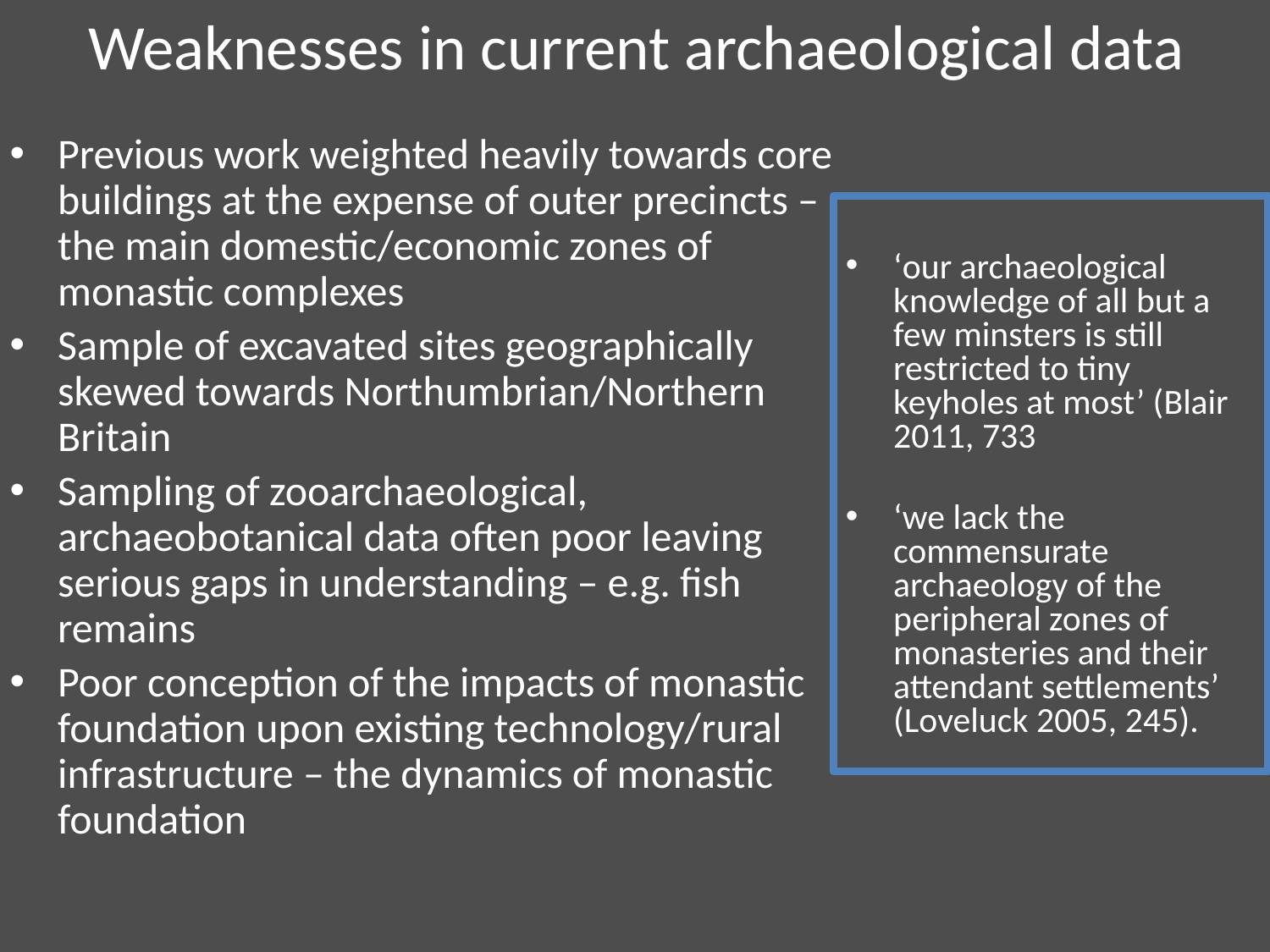

# Weaknesses in current archaeological data
Previous work weighted heavily towards core buildings at the expense of outer precincts – the main domestic/economic zones of monastic complexes
Sample of excavated sites geographically skewed towards Northumbrian/Northern Britain
Sampling of zooarchaeological, archaeobotanical data often poor leaving serious gaps in understanding – e.g. fish remains
Poor conception of the impacts of monastic foundation upon existing technology/rural infrastructure – the dynamics of monastic foundation

‘our archaeological knowledge of all but a few minsters is still restricted to tiny keyholes at most’ (Blair 2011, 733

‘we lack the commensurate archaeology of the peripheral zones of monasteries and their attendant settlements’ (Loveluck 2005, 245).